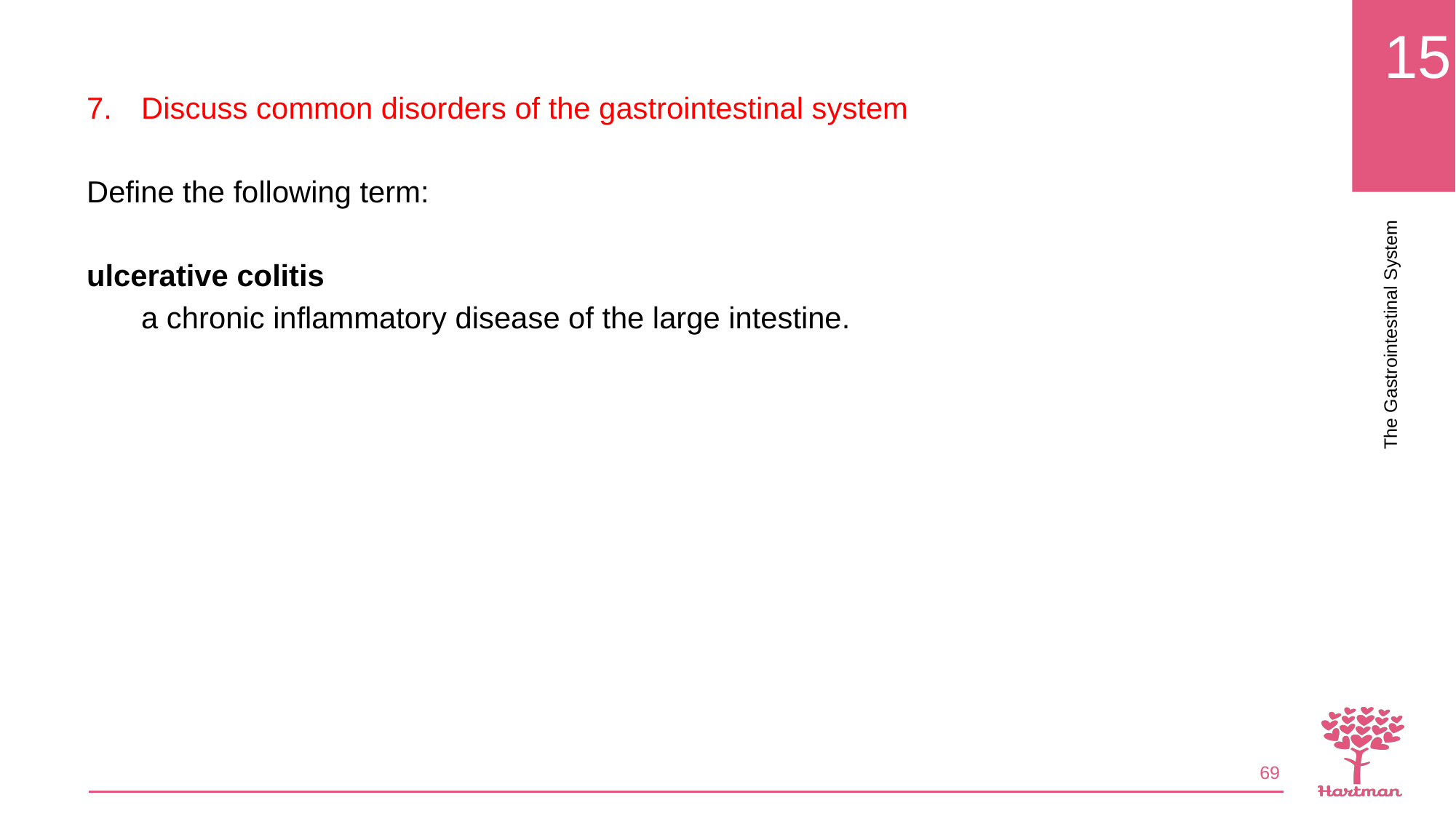

Discuss common disorders of the gastrointestinal system

Define the following term:

ulcerative colitis
a chronic inflammatory disease of the large intestine.

69